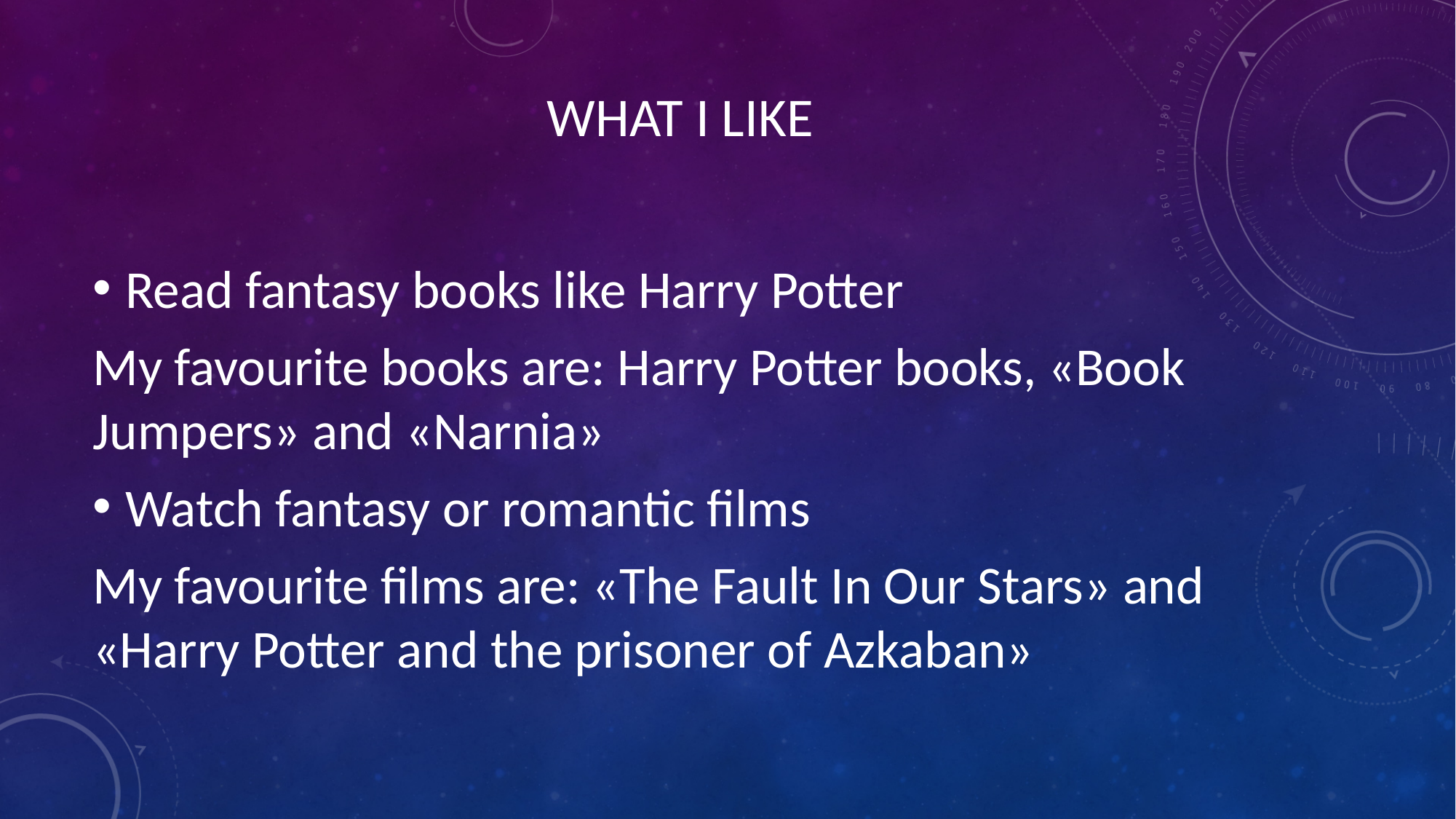

# What I like
Read fantasy books like Harry Potter
My favourite books are: Harry Potter books, «Book Jumpers» and «Narnia»
Watch fantasy or romantic films
My favourite films are: «The Fault In Our Stars» and «Harry Potter and the prisoner of Azkaban»